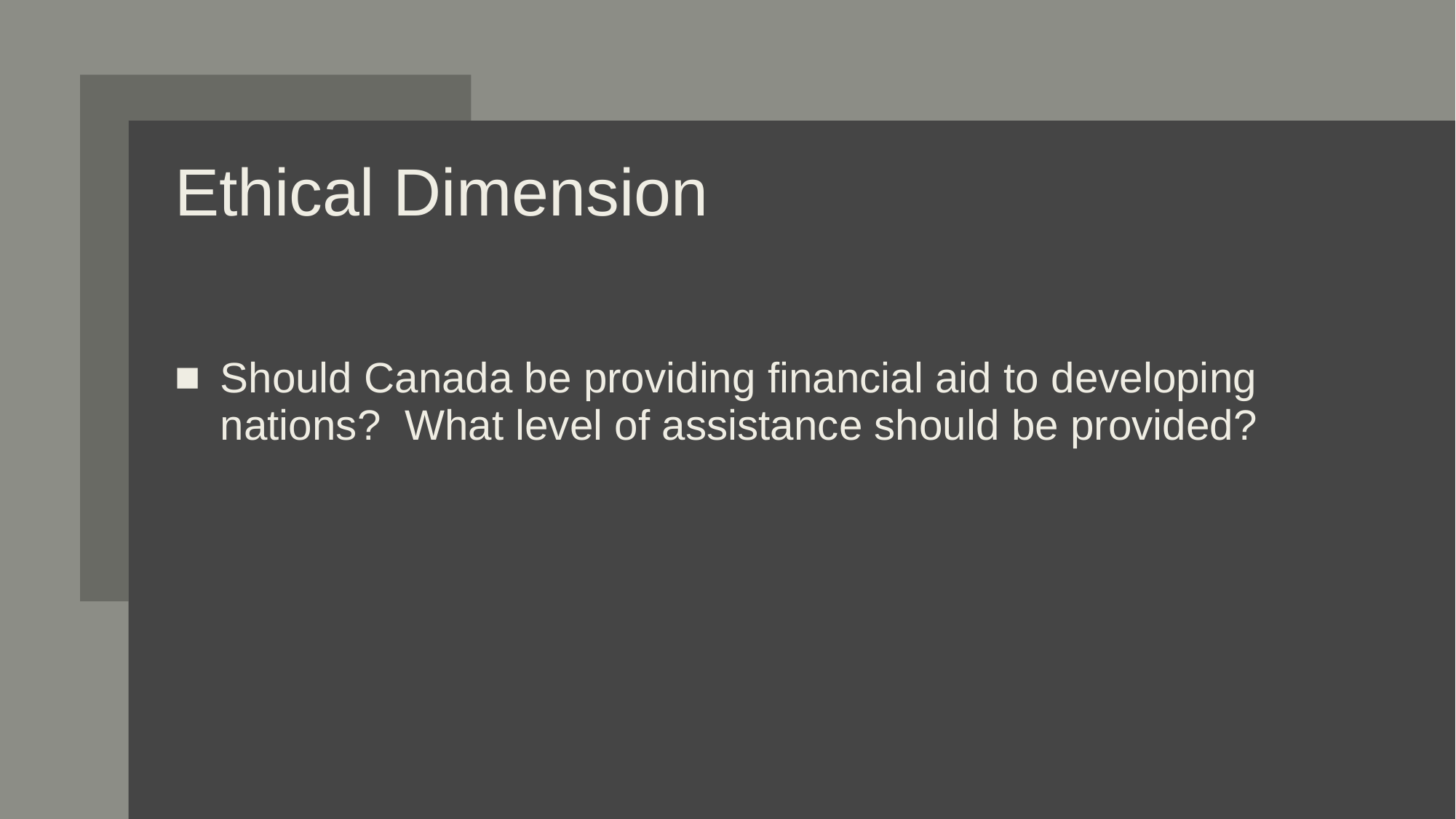

# Ethical Dimension
Should Canada be providing financial aid to developing nations?  What level of assistance should be provided?